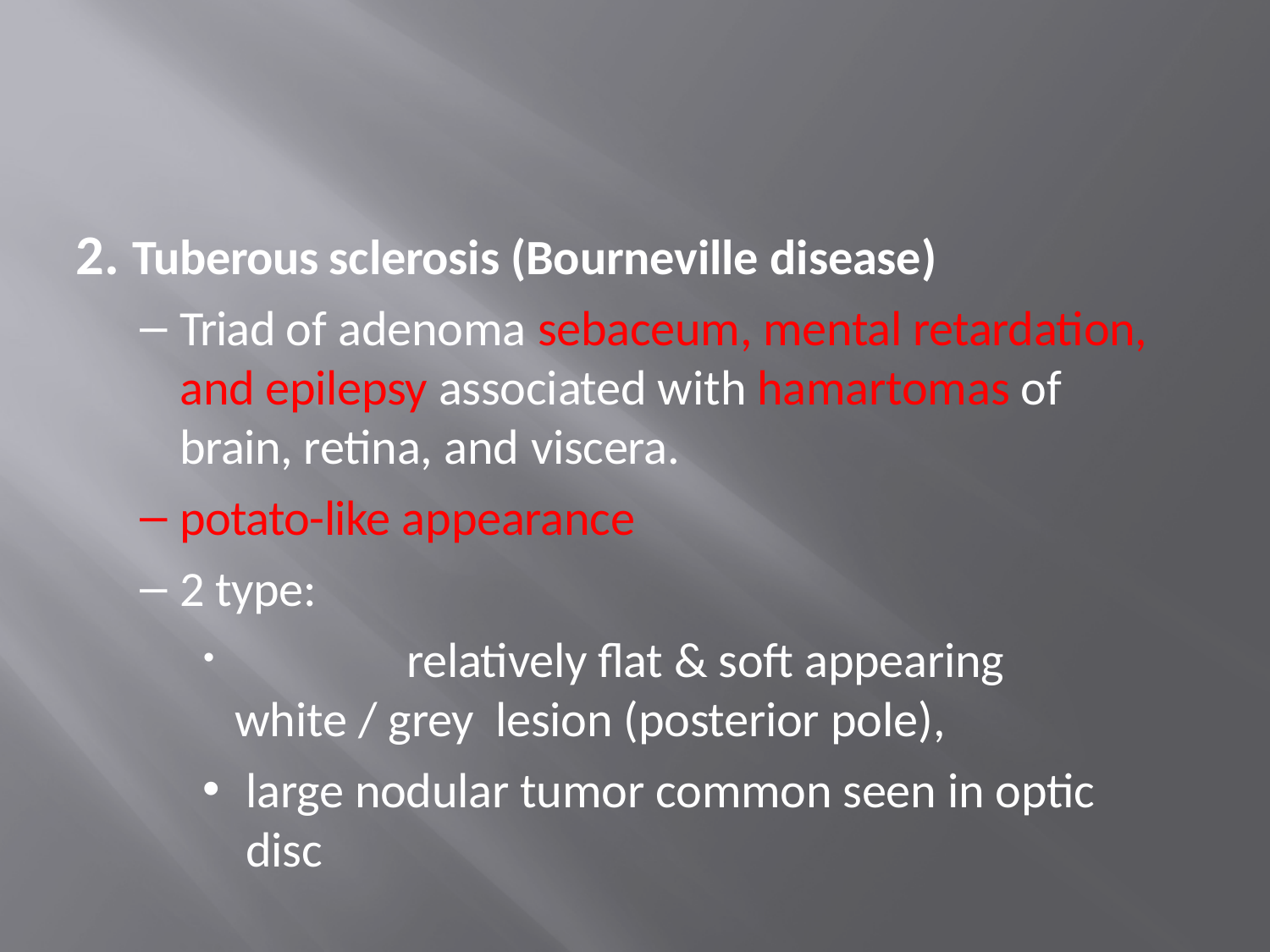

Tuberous sclerosis (Bourneville disease)
Triad of adenoma sebaceum, mental retardation,  and epilepsy associated with hamartomas of  brain, retina, and viscera.
potato-like appearance
2 type:
	relatively flat & soft appearing white / grey  lesion (posterior pole),
large nodular tumor common seen in optic disc